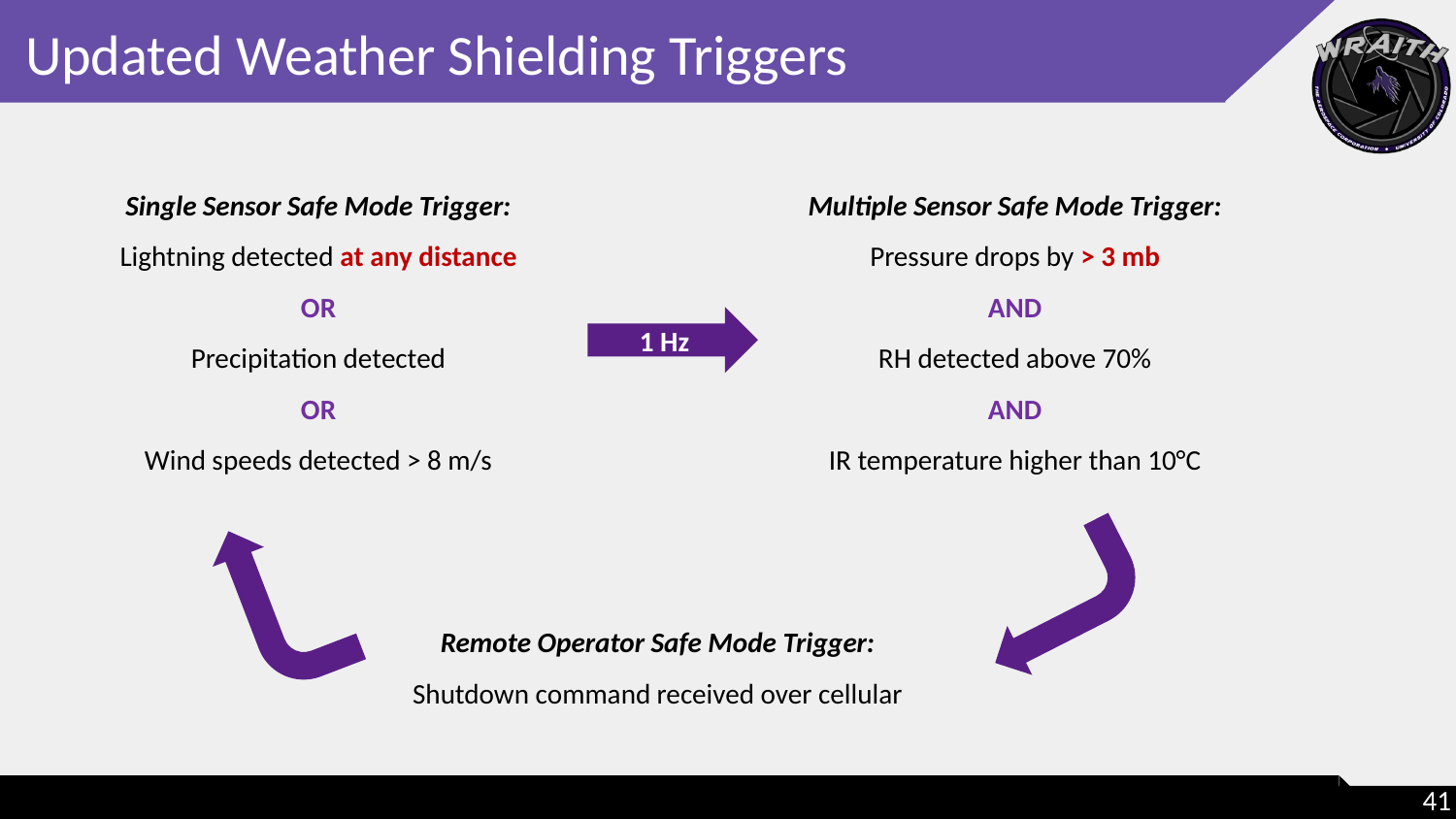

# Updated Weather Shielding Triggers
Multiple Sensor Safe Mode Trigger:
Pressure drops by > 3 mb
AND
RH detected above 70%
AND
IR temperature higher than 10°C
Single Sensor Safe Mode Trigger:
Lightning detected at any distance
OR
Precipitation detected
OR
Wind speeds detected > 8 m/s
1 Hz

Remote Operator Safe Mode Trigger:
Shutdown command received over cellular
41